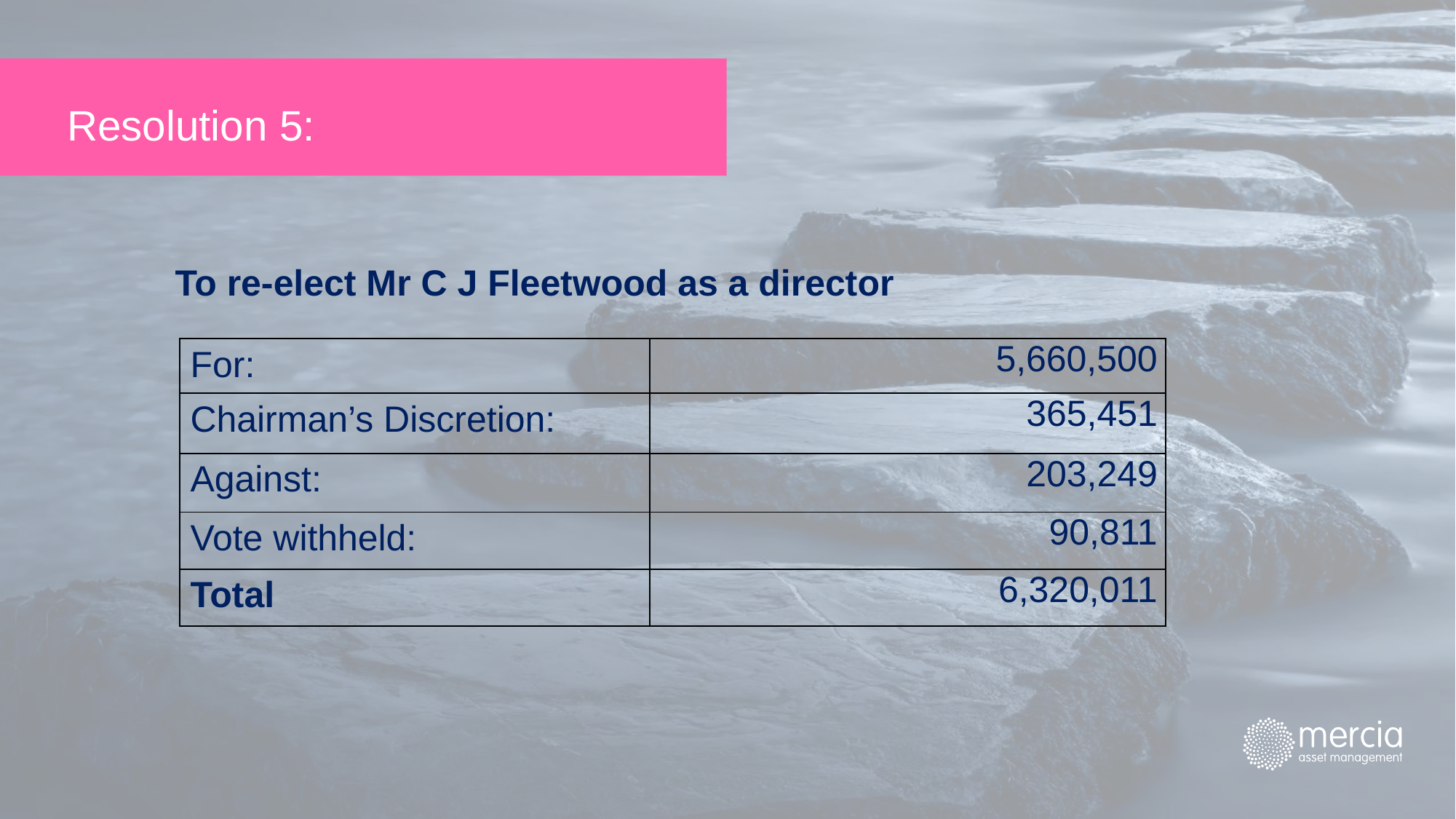

Resolution 5:
To re-elect Mr C J Fleetwood as a director
| For: | 5,660,500 |
| --- | --- |
| Chairman’s Discretion: | 365,451 |
| Against: | 203,249 |
| Vote withheld: | 90,811 |
| Total | 6,320,011 |